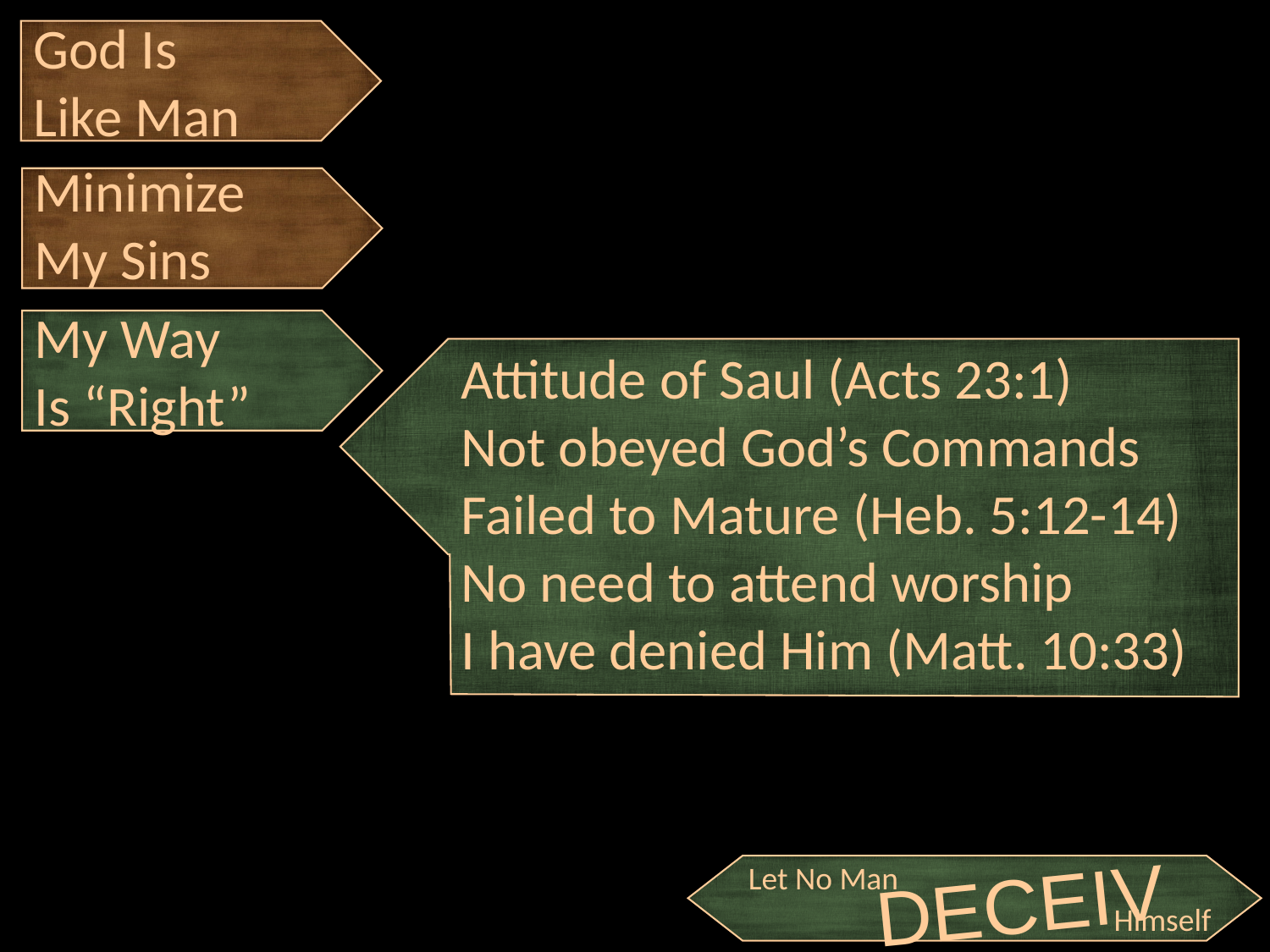

God Is Like Man

Minimize My Sins

My Way Is “Right”

Attitude of Saul (Acts 23:1)
Not obeyed God’s Commands
Failed to Mature (Heb. 5:12-14)
No need to attend worship
I have denied Him (Matt. 10:33)

DECEIVE
Let No Man

Himself